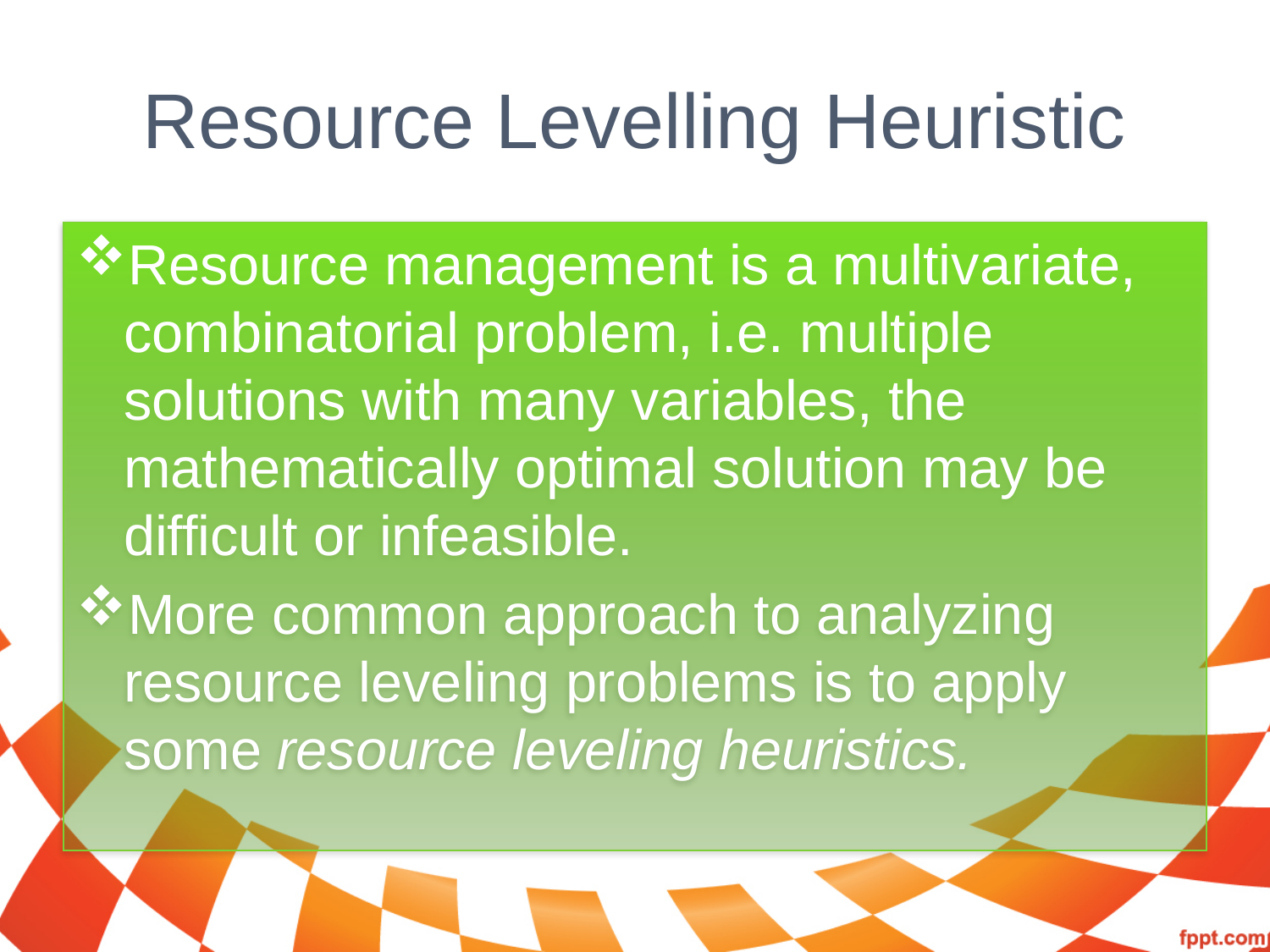

# Resource Levelling Heuristic
Resource management is a multivariate, combinatorial problem, i.e. multiple solutions with many variables, the mathematically optimal solution may be difficult or infeasible.
More common approach to analyzing resource leveling problems is to apply some resource leveling heuristics.